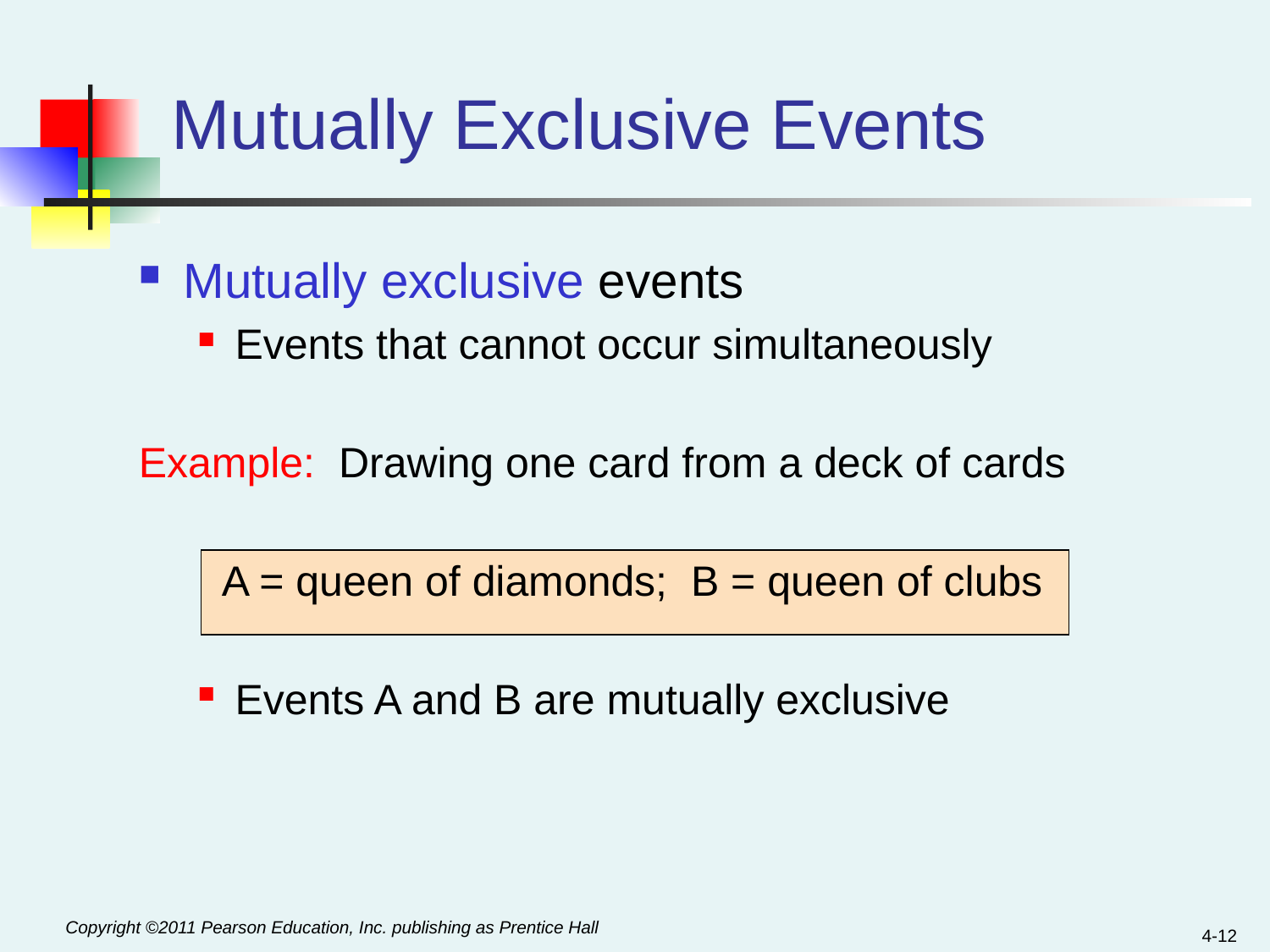

# Mutually Exclusive Events
Mutually exclusive events
Events that cannot occur simultaneously

Example:  Drawing one card from a deck of cards

  A = queen of diamonds;  B = queen of clubs

Events A and B are mutually exclusive

4-12
Copyright ©2011 Pearson Education, Inc. publishing as Prentice Hall